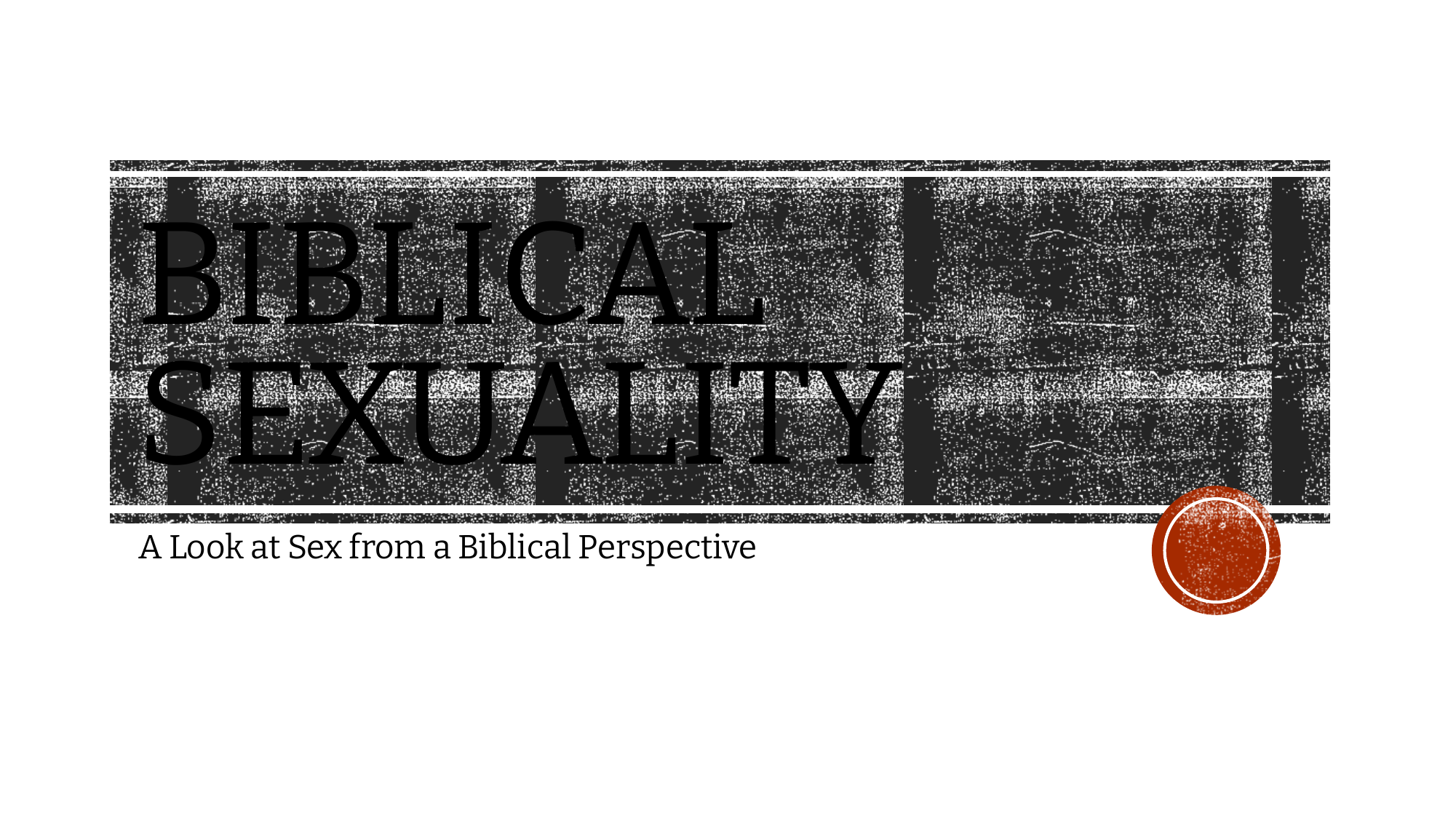

# Biblical Sexuality
A Look at Sex from a Biblical Perspective